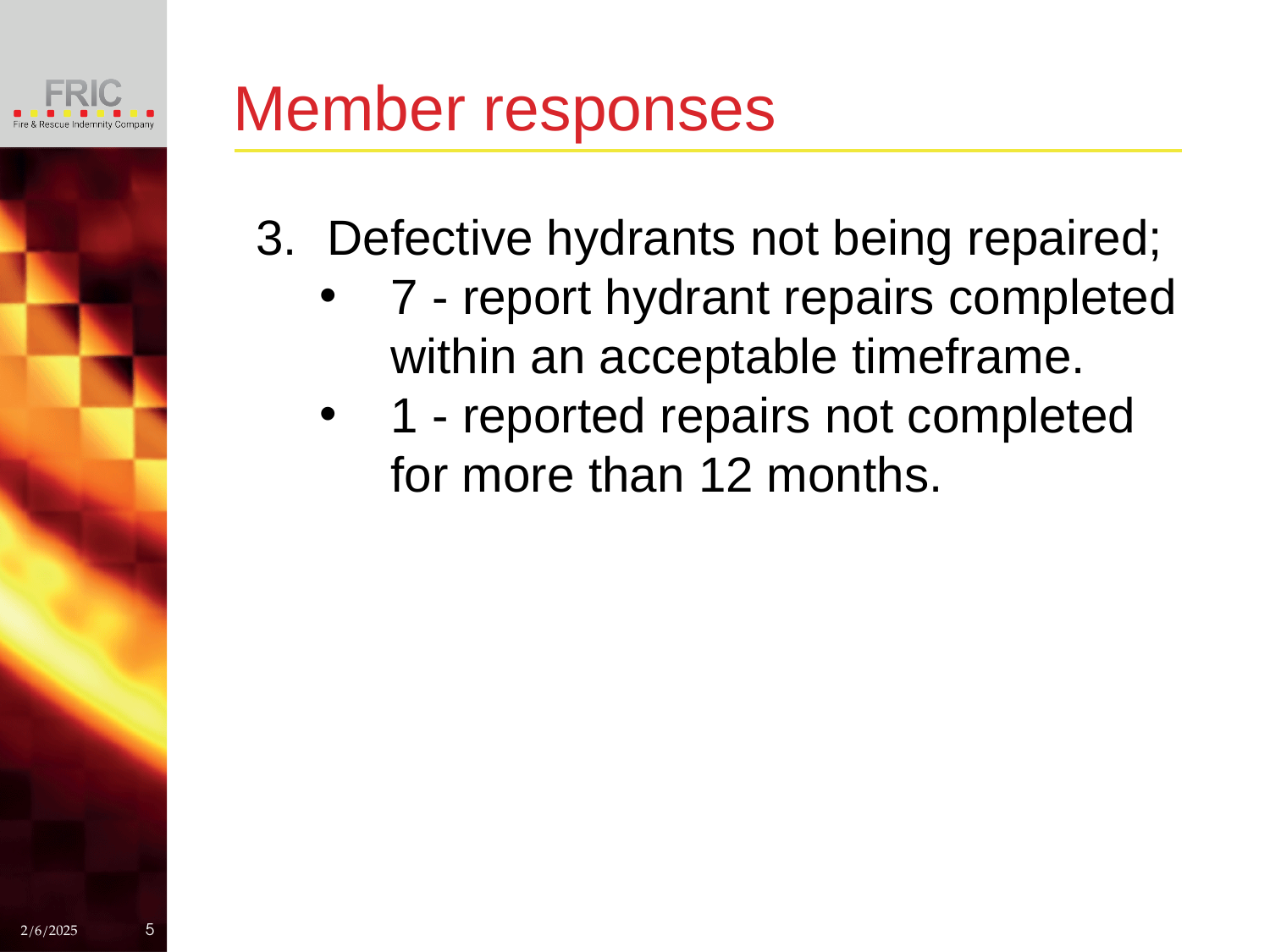

# Member responses
Defective hydrants not being repaired;
7 - report hydrant repairs completed within an acceptable timeframe.
1 - reported repairs not completed for more than 12 months.

2/6/2025
5